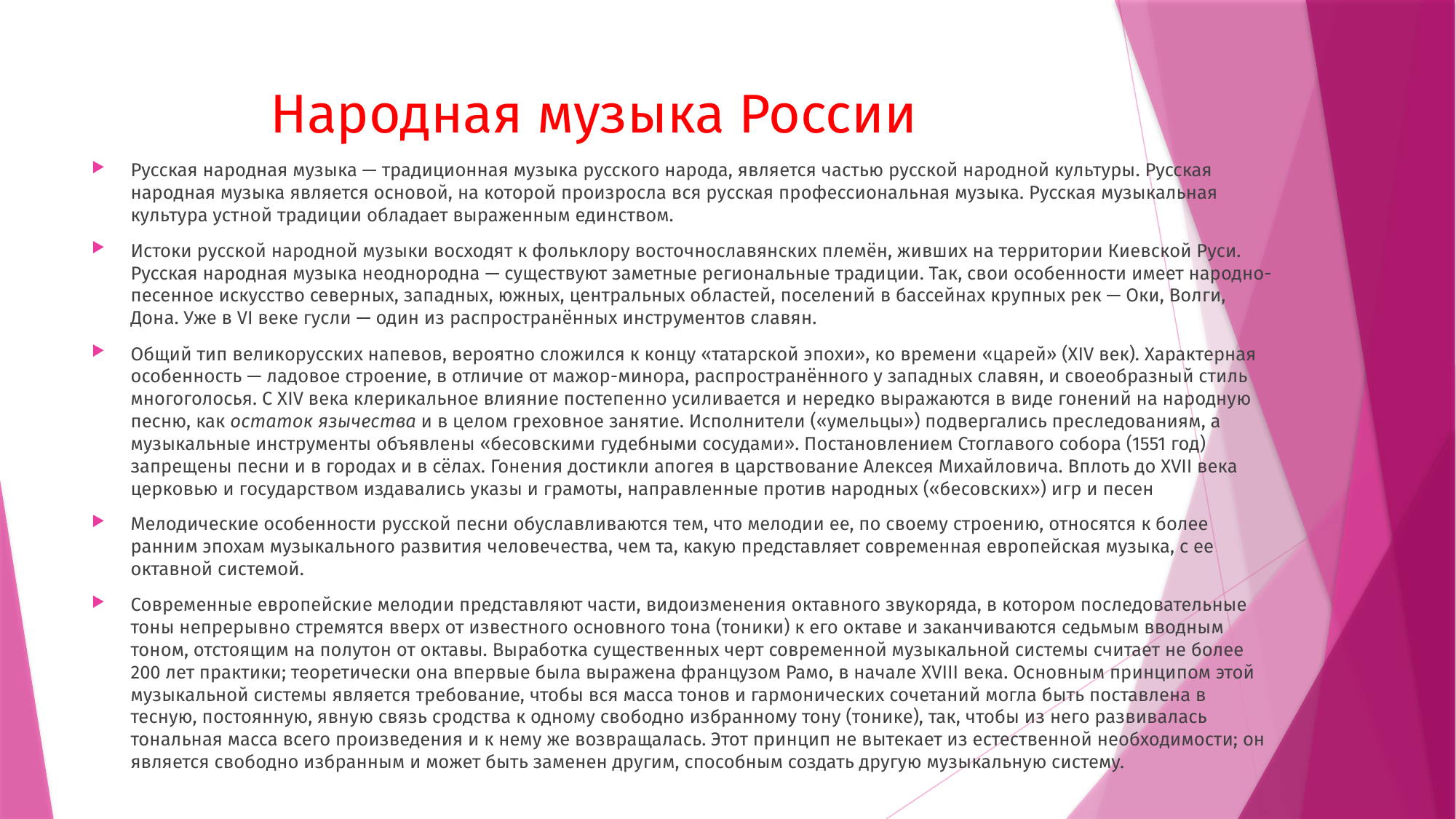

# Народная музыка России
Русская народная музыка — традиционная музыка русского народа, является частью русской народной культуры. Русская народная музыка является основой, на которой произросла вся русская профессиональная музыка. Русская музыкальная культура устной традиции обладает выраженным единством.
Истоки русской народной музыки восходят к фольклору восточнославянских племён, живших на территории Киевской Руси. Русская народная музыка неоднородна — существуют заметные региональные традиции. Так, свои особенности имеет народно-песенное искусство северных, западных, южных, центральных областей, поселений в бассейнах крупных рек — Оки, Волги, Дона. Уже в VI веке гусли — один из распространённых инструментов славян.
Общий тип великорусских напевов, вероятно сложился к концу «татарской эпохи», ко времени «царей» (XIV век). Характерная особенность — ладовое строение, в отличие от мажор-минора, распространённого у западных славян, и своеобразный стиль многоголосья. С XIV века клерикальное влияние постепенно усиливается и нередко выражаются в виде гонений на народную песню, как остаток язычества и в целом греховное занятие. Исполнители («умельцы») подвергалиcь преследованиям, а музыкальные инструменты объявлены «бесовскими гудебными сосудами». Постановлением Стоглавого собора (1551 год) запрещены песни и в городах и в сёлах. Гонения достикли апогея в царствование Алексея Михайловича. Вплоть до XVII века церковью и государством издавались указы и грамоты, направленные против народных («бесовских») игр и песен
Мелодические особенности русской песни обуславливаются тем, что мелодии ее, по своему строению, относятся к более ранним эпохам музыкального развития человечества, чем та, какую представляет современная европейская музыка, с ее октавной системой.
Современные европейские мелодии представляют части, видоизменения октавного звукоряда, в котором последовательные тоны непрерывно стремятся вверх от известного основного тона (тоники) к его октаве и заканчиваются седьмым вводным тоном, отстоящим на полутон от октавы. Выработка существенных черт современной музыкальной системы считает не более 200 лет практики; теоретически она впервые была выражена французом Рамо, в начале XVIII века. Основным принципом этой музыкальной системы является требование, чтобы вся масса тонов и гармонических сочетаний могла быть поставлена в тесную, постоянную, явную связь сродства к одному свободно избранному тону (тонике), так, чтобы из него развивалась тональная масса всего произведения и к нему же возвращалась. Этот принцип не вытекает из естественной необходимости; он является свободно избранным и может быть заменен другим, способным создать другую музыкальную систему.